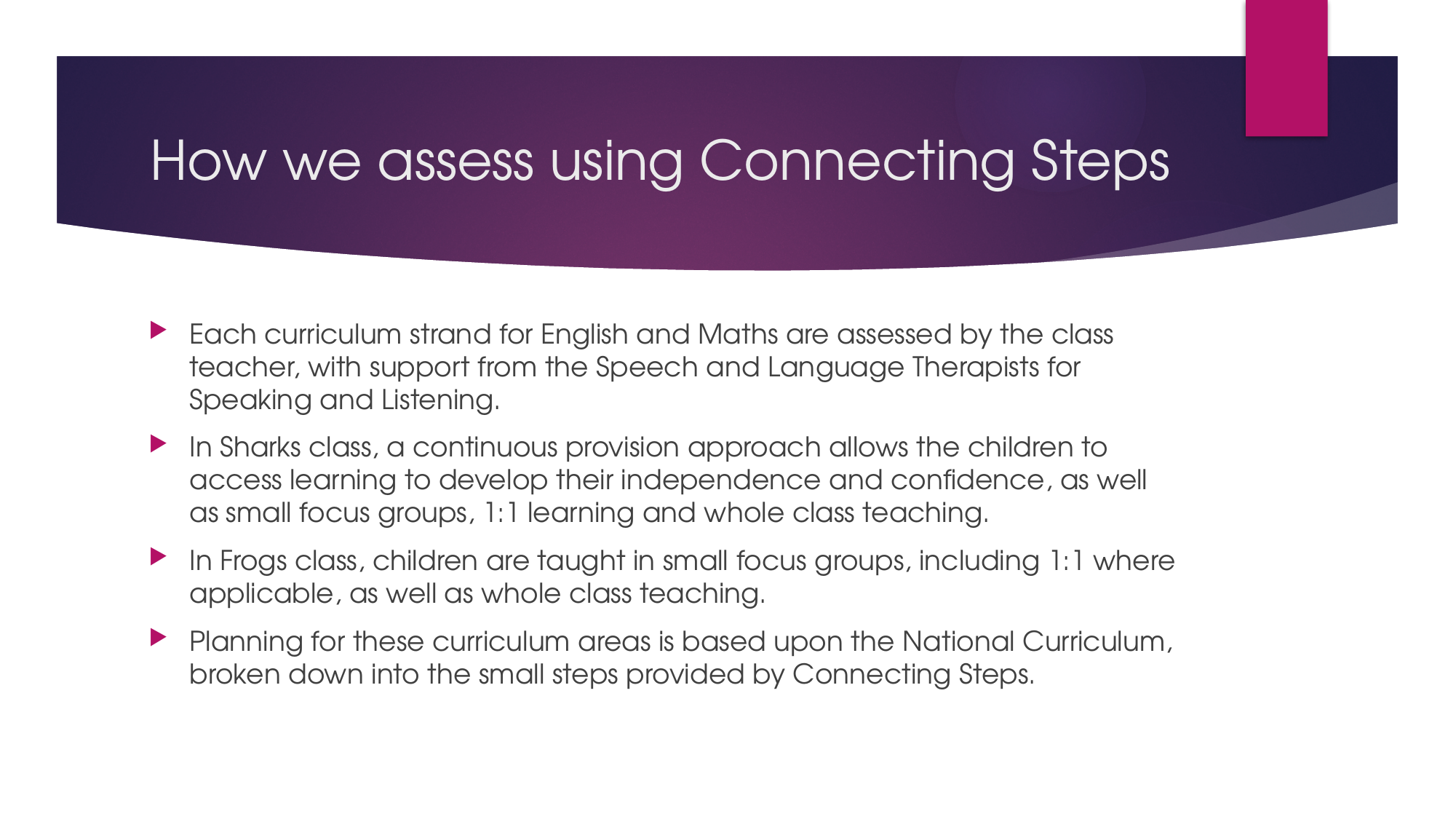

# How we assess using Connecting Steps
Each curriculum strand for English and Maths are assessed by the class teacher, with support from the Speech and Language Therapists for Speaking and Listening.
In Sharks class, a continuous provision approach allows the children to access learning to develop their independence and confidence, as well as small focus groups, 1:1 learning and whole class teaching.
In Frogs class, children are taught in small focus groups, including 1:1 where applicable, as well as whole class teaching.
Planning for these curriculum areas is based upon the National Curriculum, broken down into the small steps provided by Connecting Steps.